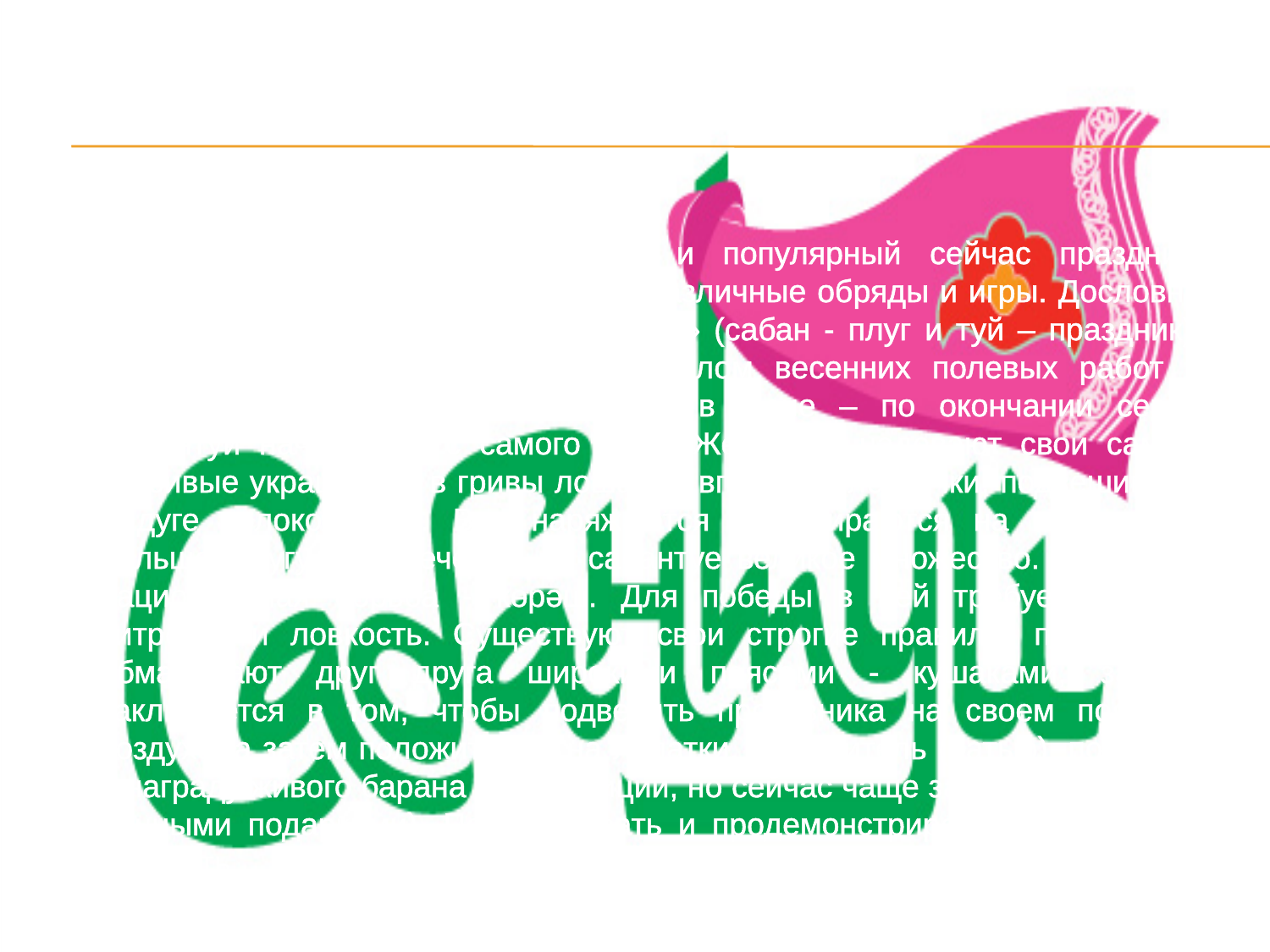

Пожалуй, наиболее массовый и популярный сейчас праздник, включает в себя народные гуляния, различные обряды и игры. Дословно «сабантуй» означает «Праздник Плуга» (сабан - плуг и туй – праздник). Раньше он праздновался перед началом весенних полевых работ в апреле, сейчас сабантуй празднуют в июне – по окончании сева. 
Сабантуй начинается с самого утра. Женщины надевают свои самые красивые украшения, в гривы лошадей вплетают ленточки, подвешивают к дуге колокольчики. Все наряжаются и собираются на майдане – большом лугу. Развлечений на сабантуе великое множество. Главное - национальная борьба - көрәш. Для победы в ней требуется сила, хитрость и ловкость. Существуют свои строгие правила: противники обматывают друг друга широкими поясами - кушаками, задача заключается в том, чтобы подвесить противника на своем поясе в воздухе, а затем положить его на лопатки. Победитель (батыр)  получает в награду живого барана (по традиции, но сейчас чаще заменяют другими ценными подарками). Поучаствовать и продемонстрировать свою силу, ловкость, смелость можно не только в борьбе көрәш.